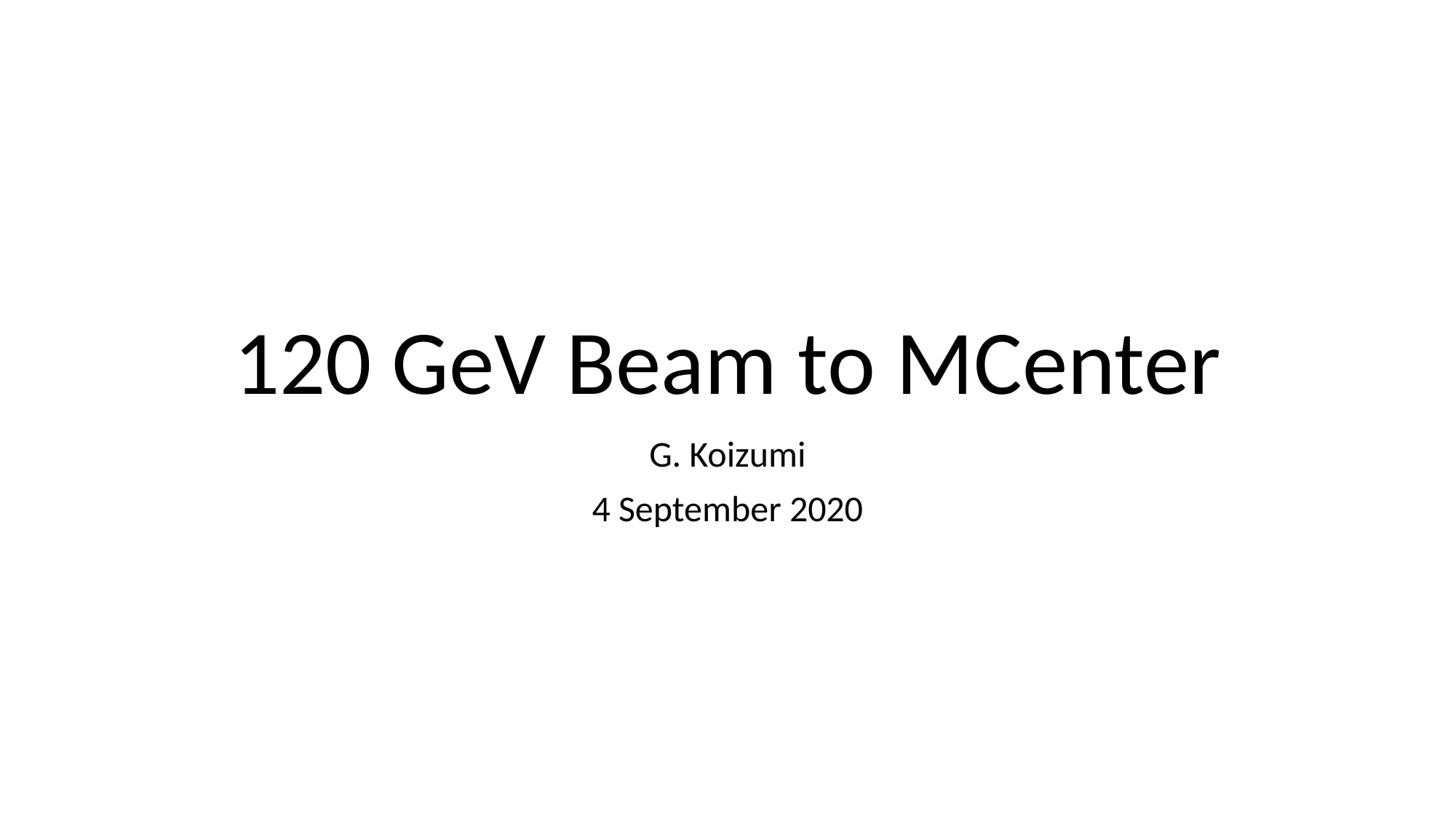

# 120 GeV Beam to MCenter
G. Koizumi
4 September 2020